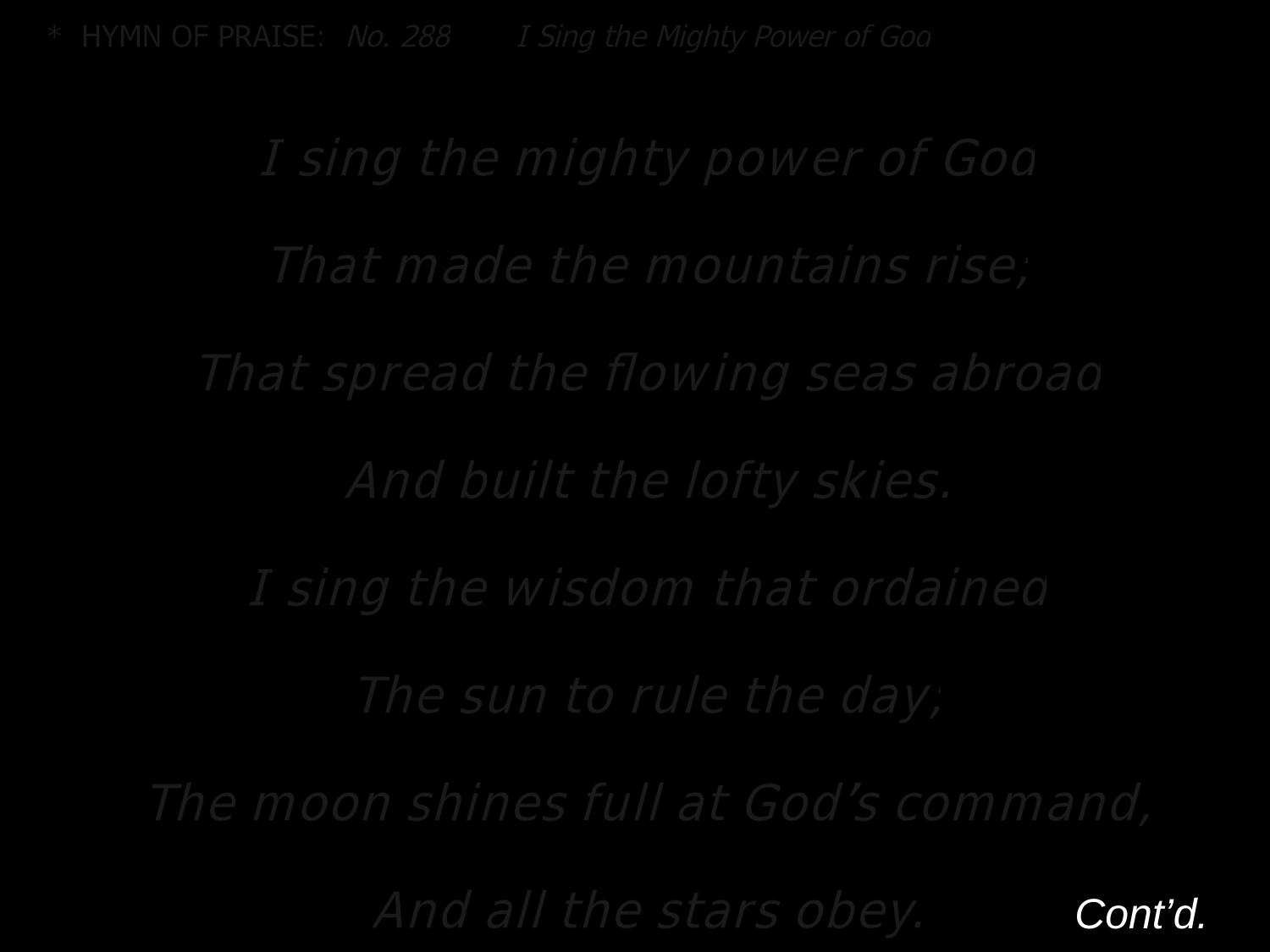

*  HYMN OF PRAISE:  No. 288 	  I Sing the Mighty Power of God

I sing the mighty power of God
That made the mountains rise;
That spread the flowing seas abroad
And built the lofty skies.
I sing the wisdom that ordained
The sun to rule the day;
The moon shines full at God’s command,
And all the stars obey.

Cont’d.